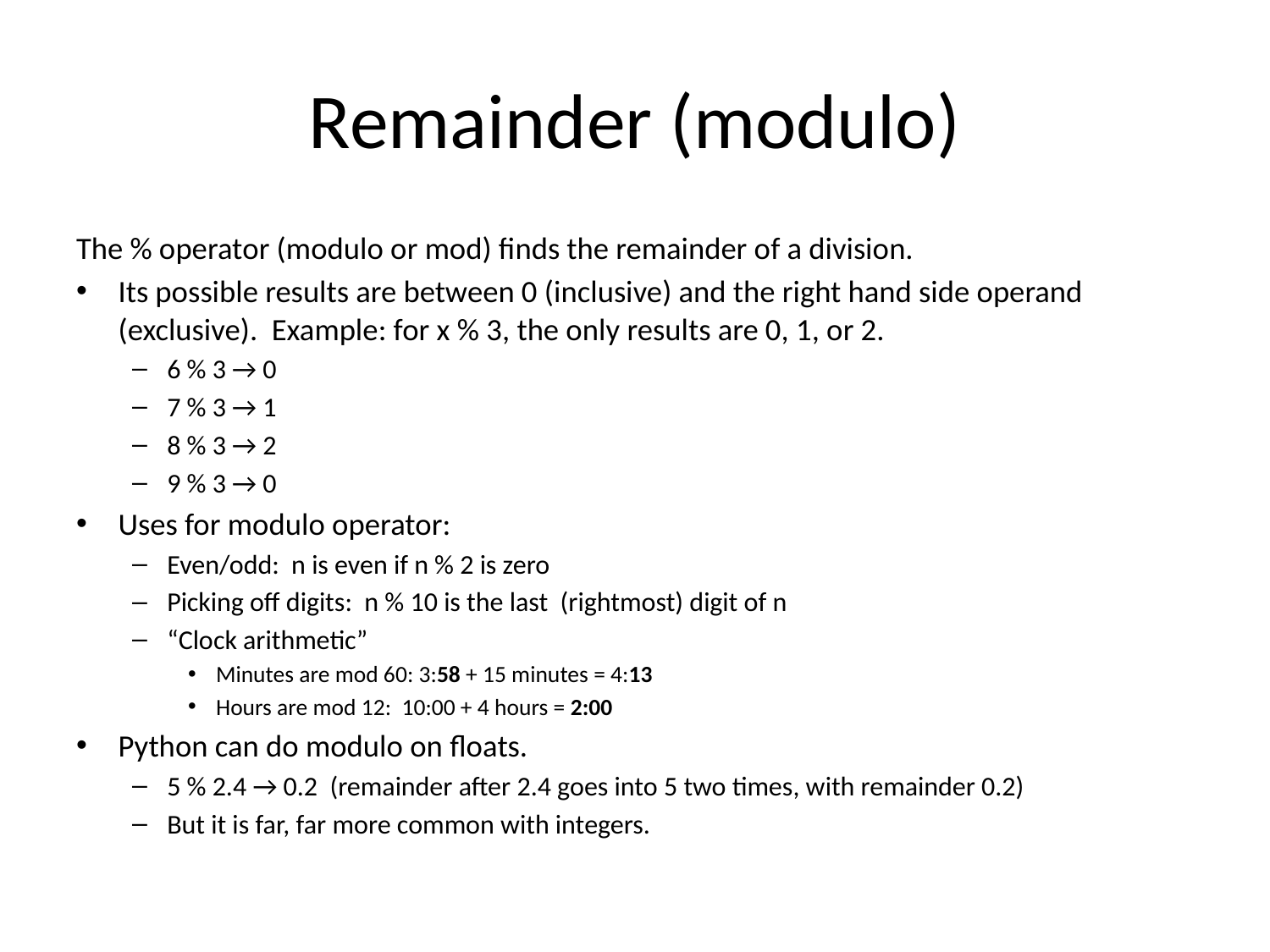

# Remainder (modulo)
The % operator (modulo or mod) finds the remainder of a division.
Its possible results are between 0 (inclusive) and the right hand side operand (exclusive).  Example: for x % 3, the only results are 0, 1, or 2.
6 % 3 → 0
7 % 3 → 1
8 % 3 → 2
9 % 3 → 0
Uses for modulo operator:
Even/odd:  n is even if n % 2 is zero
Picking off digits:  n % 10 is the last  (rightmost) digit of n
“Clock arithmetic”
Minutes are mod 60: 3:58 + 15 minutes = 4:13
Hours are mod 12:  10:00 + 4 hours = 2:00
Python can do modulo on floats.
5 % 2.4 → 0.2  (remainder after 2.4 goes into 5 two times, with remainder 0.2)
But it is far, far more common with integers.